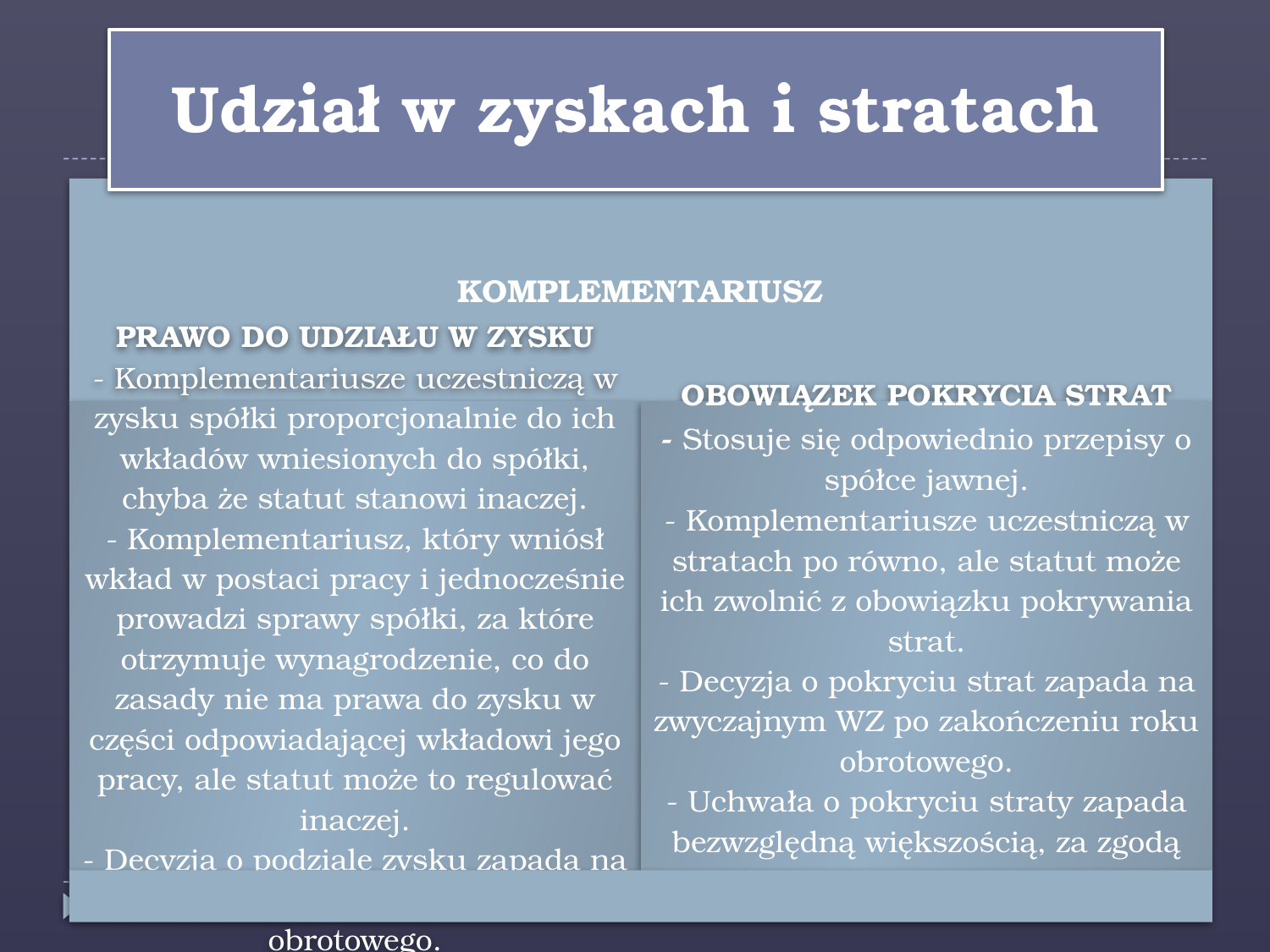

Udział w zyskach i stratach
KOMPLEMENTARIUSZ
PRAWO DO UDZIAŁU W ZYSKU
OBOWIĄZEK POKRYCIA STRAT